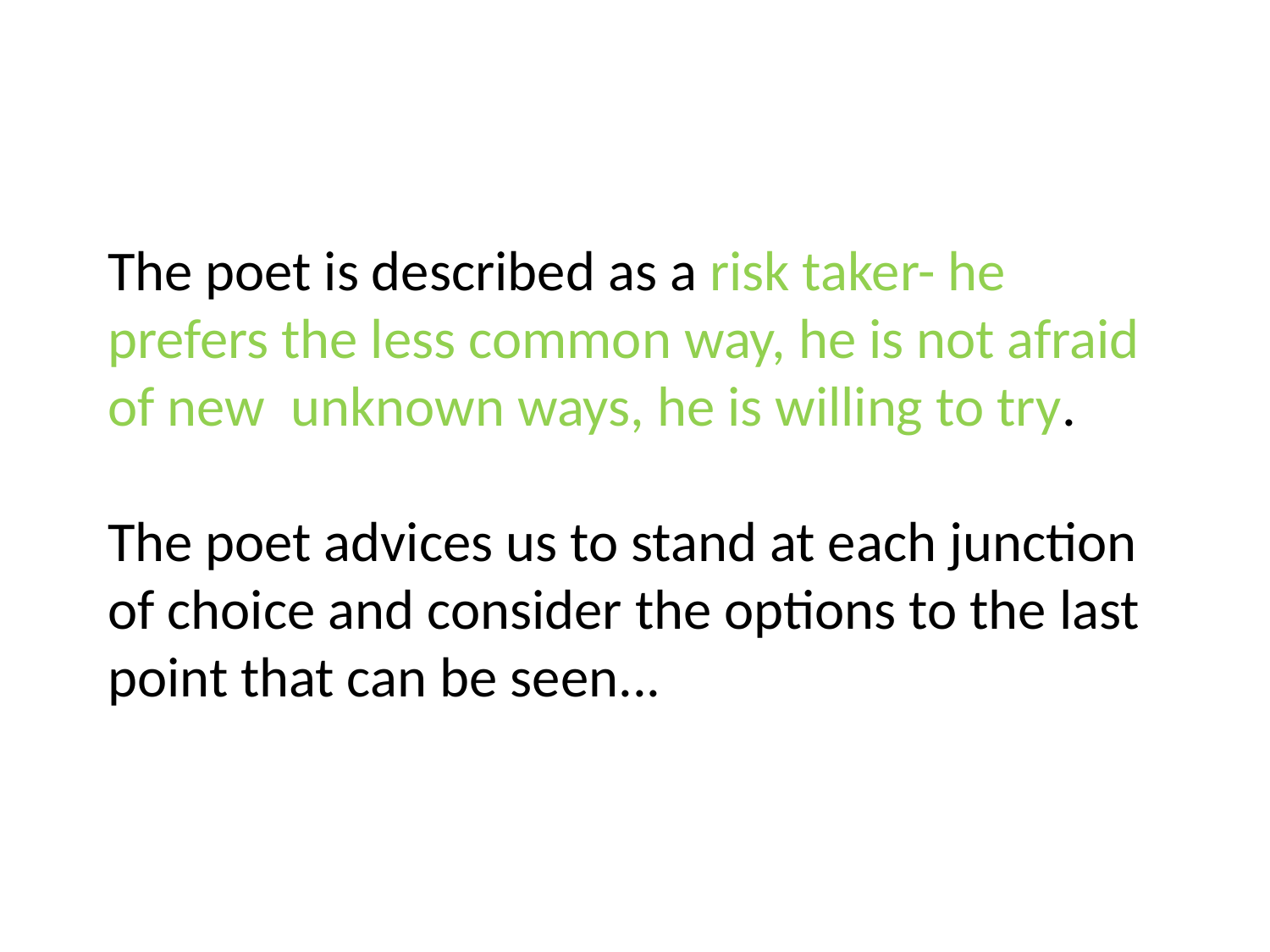

# The poet is described as a risk taker- he prefers the less common way, he is not afraid of new  unknown ways, he is willing to try. The poet advices us to stand at each junction of choice and consider the options to the last point that can be seen...